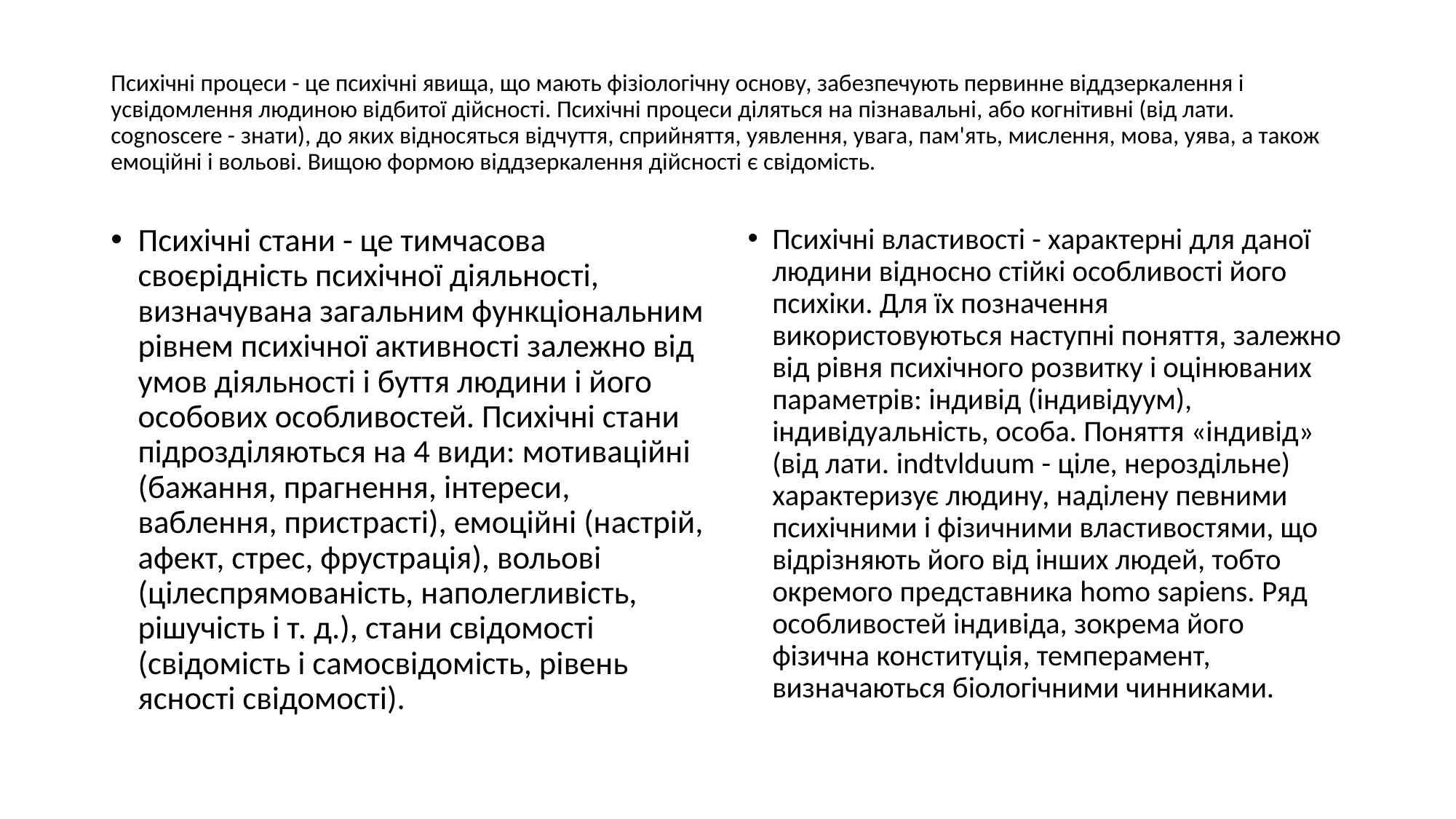

# Психічні процеси - це психічні явища, що мають фізіологічну основу, забезпечують первинне віддзеркалення і усвідомлення людиною відбитої дійсності. Психічні процеси діляться на пізнавальні, або когнітивні (від лати. cognoscere - знати), до яких відносяться відчуття, сприйняття, уявлення, увага, пам'ять, мислення, мова, уява, а також емоційні і вольові. Вищою формою віддзеркалення дійсності є свідомість.
Психічні стани - це тимчасова своєрідність психічної діяльності, визначувана загальним функціональним рівнем психічної активності залежно від умов діяльності і буття людини і його особових особливостей. Психічні стани підрозділяються на 4 види: мотиваційні (бажання, прагнення, інтереси, ваблення, пристрасті), емоційні (настрій, афект, стрес, фрустрація), вольові (цілеспрямованість, наполегливість, рішучість і т. д.), стани свідомості (свідомість і самосвідомість, рівень ясності свідомості).
Психічні властивості - характерні для даної людини відносно стійкі особливості його психіки. Для їх позначення використовуються наступні поняття, залежно від рівня психічного розвитку і оцінюваних параметрів: індивід (індивідуум), індивідуальність, особа. Поняття «індивід» (від лати. indtvlduum - ціле, нероздільне) характеризує людину, наділену певними психічними і фізичними властивостями, що відрізняють його від інших людей, тобто окремого представника homo sapiens. Ряд особливостей індивіда, зокрема його фізична конституція, темперамент, визначаються біологічними чинниками.